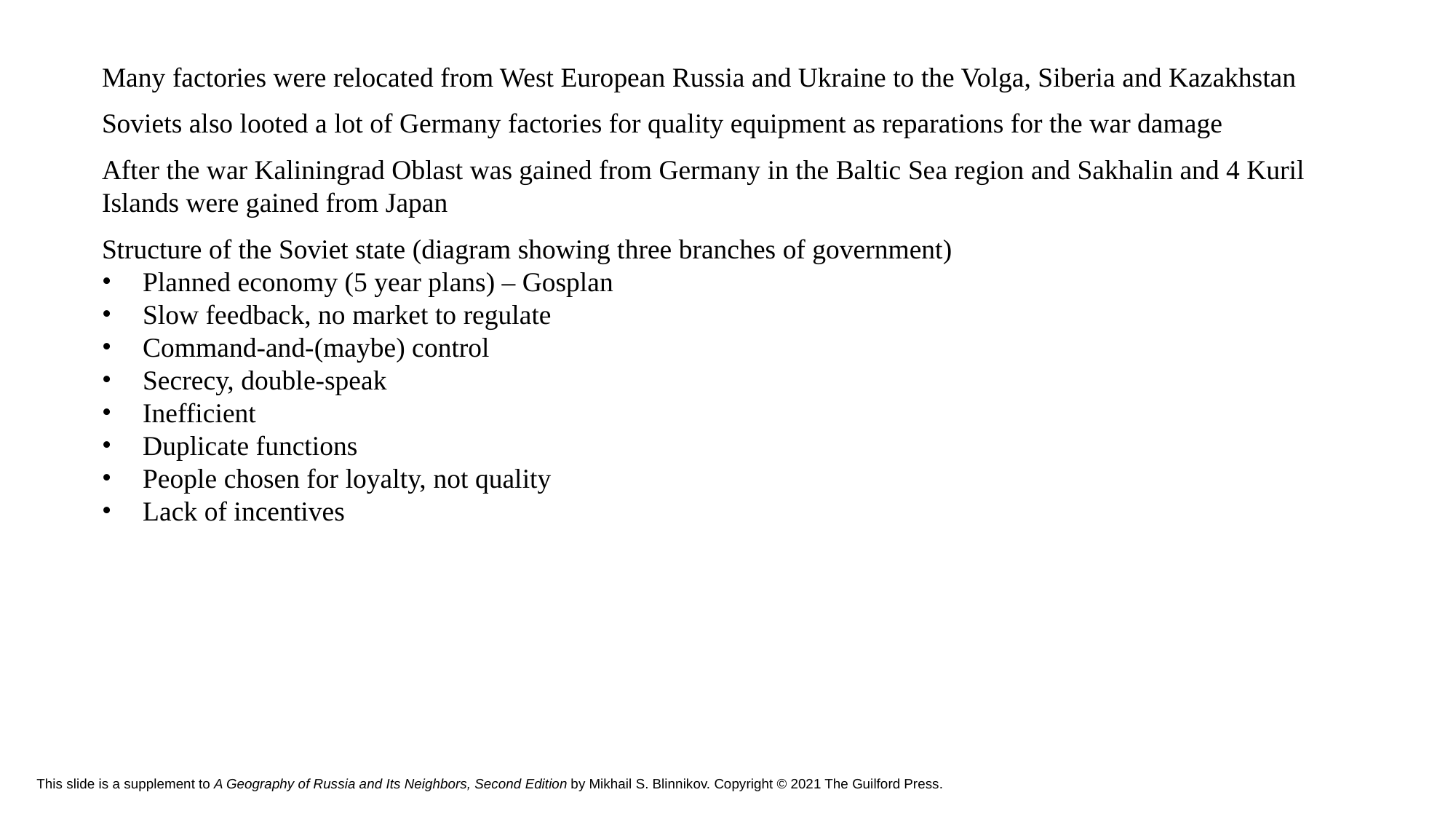

Many factories were relocated from West European Russia and Ukraine to the Volga, Siberia and Kazakhstan
Soviets also looted a lot of Germany factories for quality equipment as reparations for the war damage
After the war Kaliningrad Oblast was gained from Germany in the Baltic Sea region and Sakhalin and 4 Kuril Islands were gained from Japan
Structure of the Soviet state (diagram showing three branches of government)
Planned economy (5 year plans) – Gosplan
Slow feedback, no market to regulate
Command-and-(maybe) control
Secrecy, double-speak
Inefficient
Duplicate functions
People chosen for loyalty, not quality
Lack of incentives
# This slide is a supplement to A Geography of Russia and Its Neighbors, Second Edition by Mikhail S. Blinnikov. Copyright © 2021 The Guilford Press.